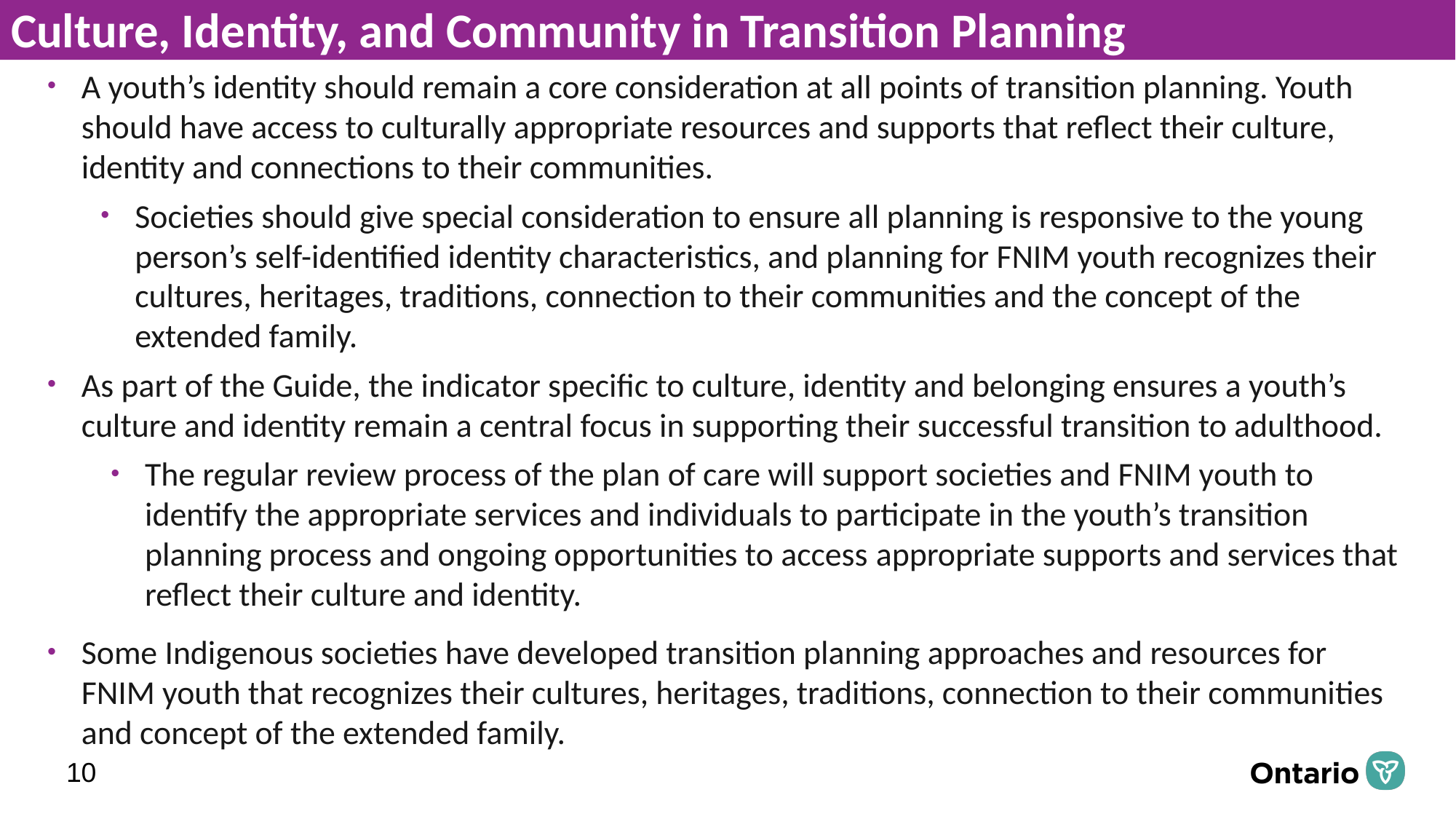

Culture, Identity, and Community in Transition Planning
A youth’s identity should remain a core consideration at all points of transition planning. Youth should have access to culturally appropriate resources and supports that reflect their culture, identity and connections to their communities.
Societies should give special consideration to ensure all planning is responsive to the young person’s self-identified identity characteristics, and planning for FNIM youth recognizes their cultures, heritages, traditions, connection to their communities and the concept of the extended family.
As part of the Guide, the indicator specific to culture, identity and belonging ensures a youth’s culture and identity remain a central focus in supporting their successful transition to adulthood.
The regular review process of the plan of care will support societies and FNIM youth to identify the appropriate services and individuals to participate in the youth’s transition planning process and ongoing opportunities to access appropriate supports and services that reflect their culture and identity.
Some Indigenous societies have developed transition planning approaches and resources for FNIM youth that recognizes their cultures, heritages, traditions, connection to their communities and concept of the extended family.
10